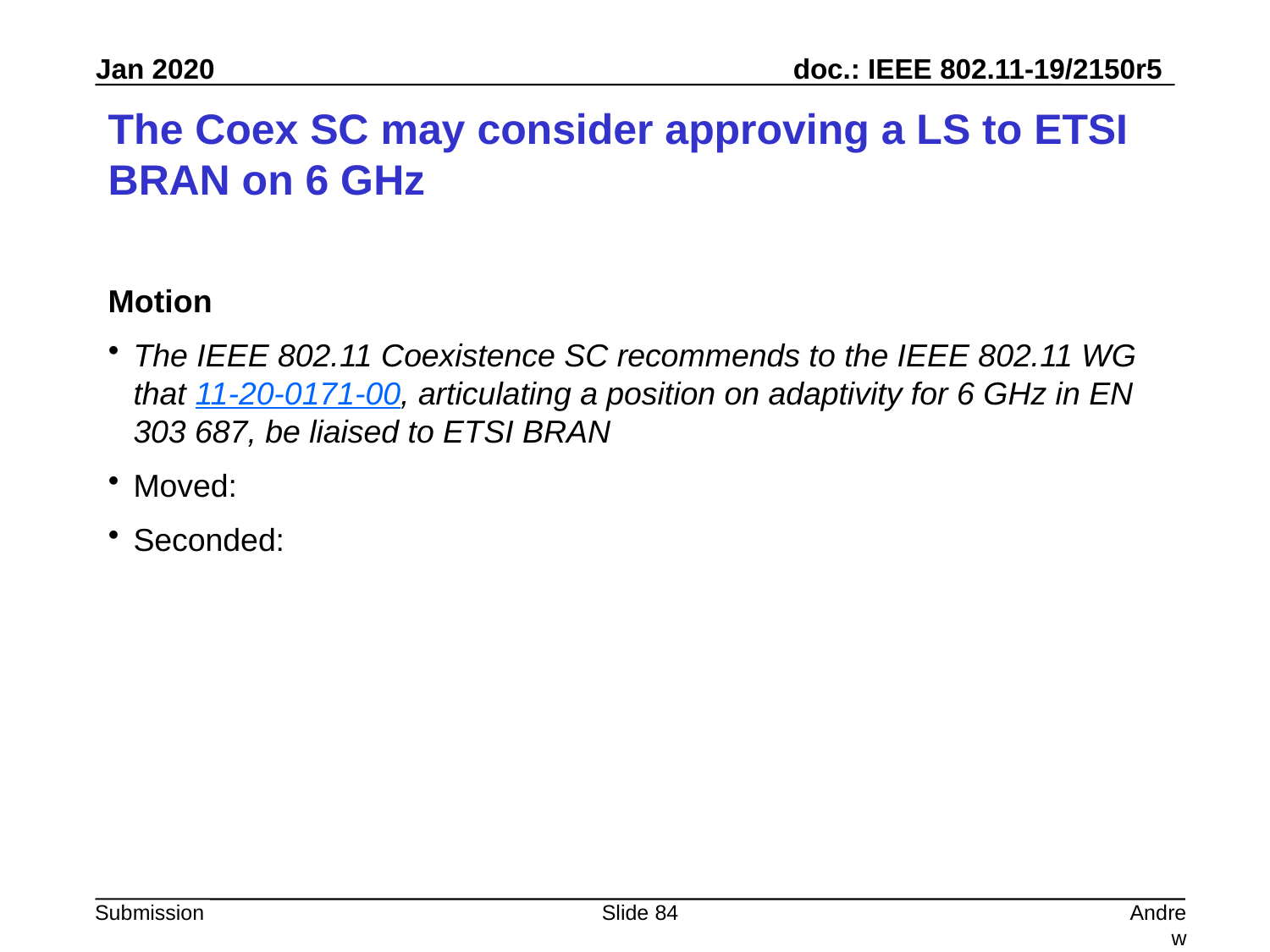

# The Coex SC may consider approving a LS to ETSI BRAN on 6 GHz
Motion
The IEEE 802.11 Coexistence SC recommends to the IEEE 802.11 WG that 11-20-0171-00, articulating a position on adaptivity for 6 GHz in EN 303 687, be liaised to ETSI BRAN
Moved:
Seconded:

Slide 84
Andrew Myles, Cisco